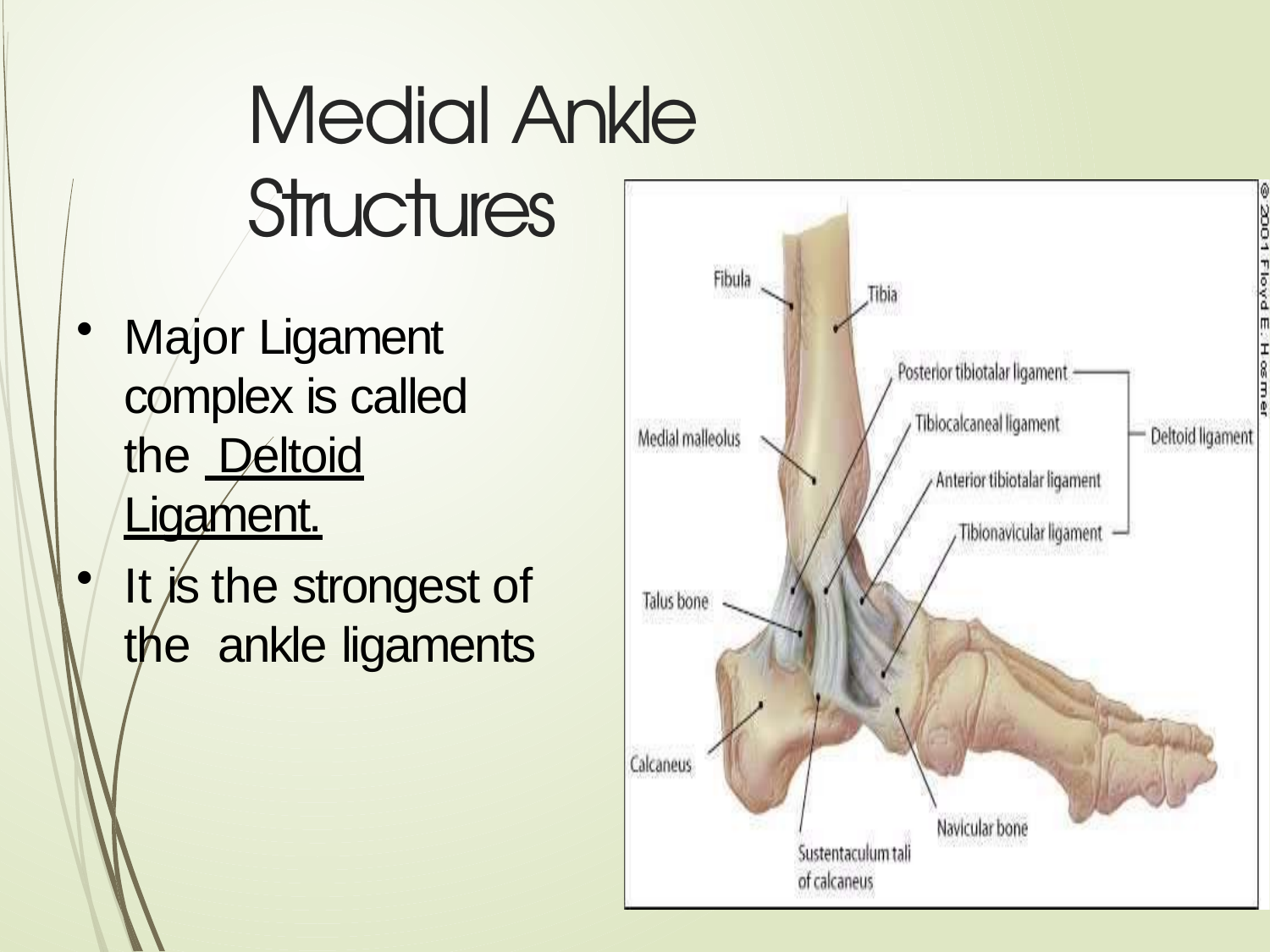

# Medial Ankle Structures

Major Ligament  complex is called the  Deltoid Ligament.
It is the strongest of the  ankle ligaments